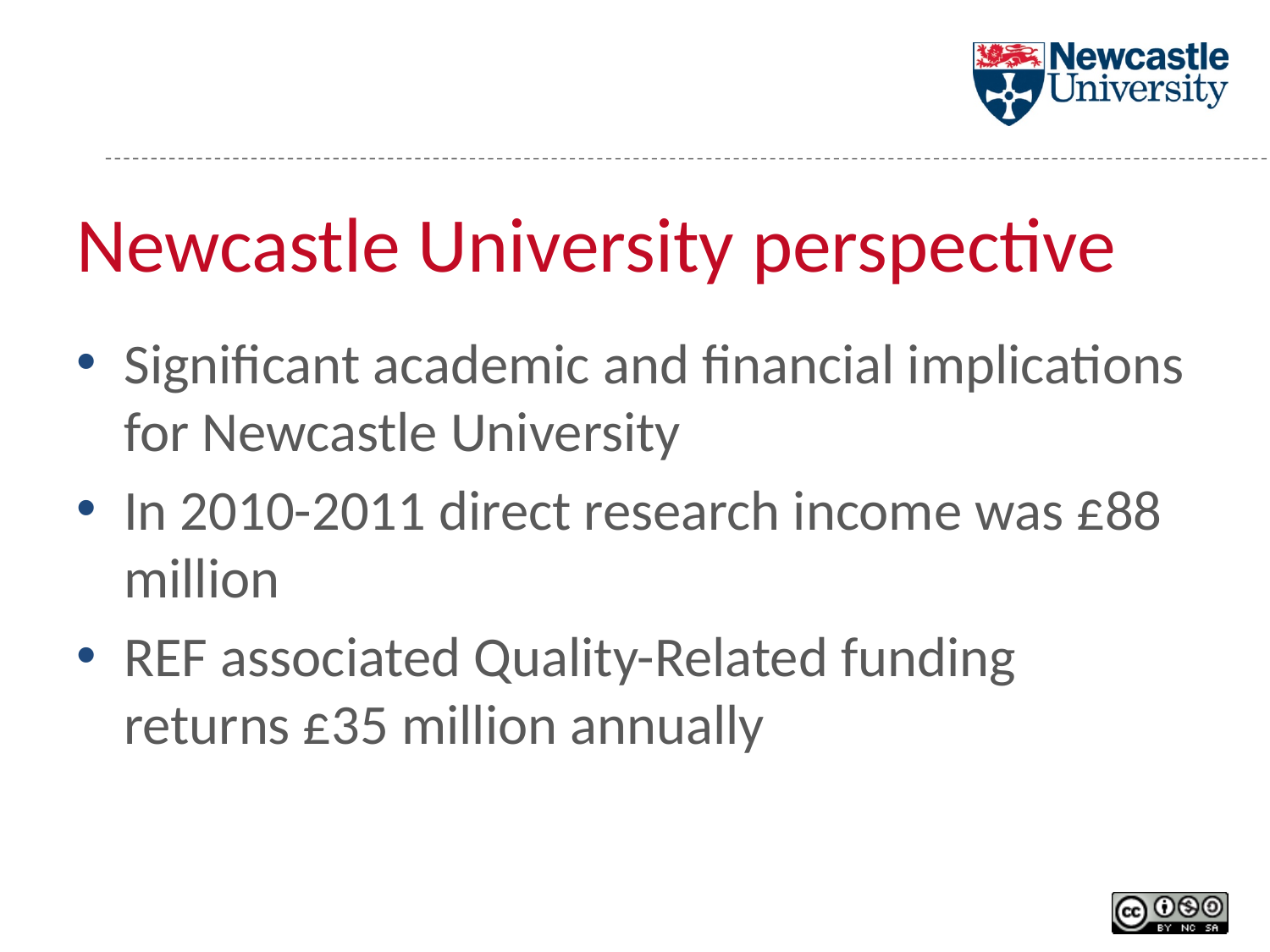

# Newcastle University perspective
Significant academic and financial implications for Newcastle University
In 2010-2011 direct research income was £88 million
REF associated Quality-Related funding returns £35 million annually